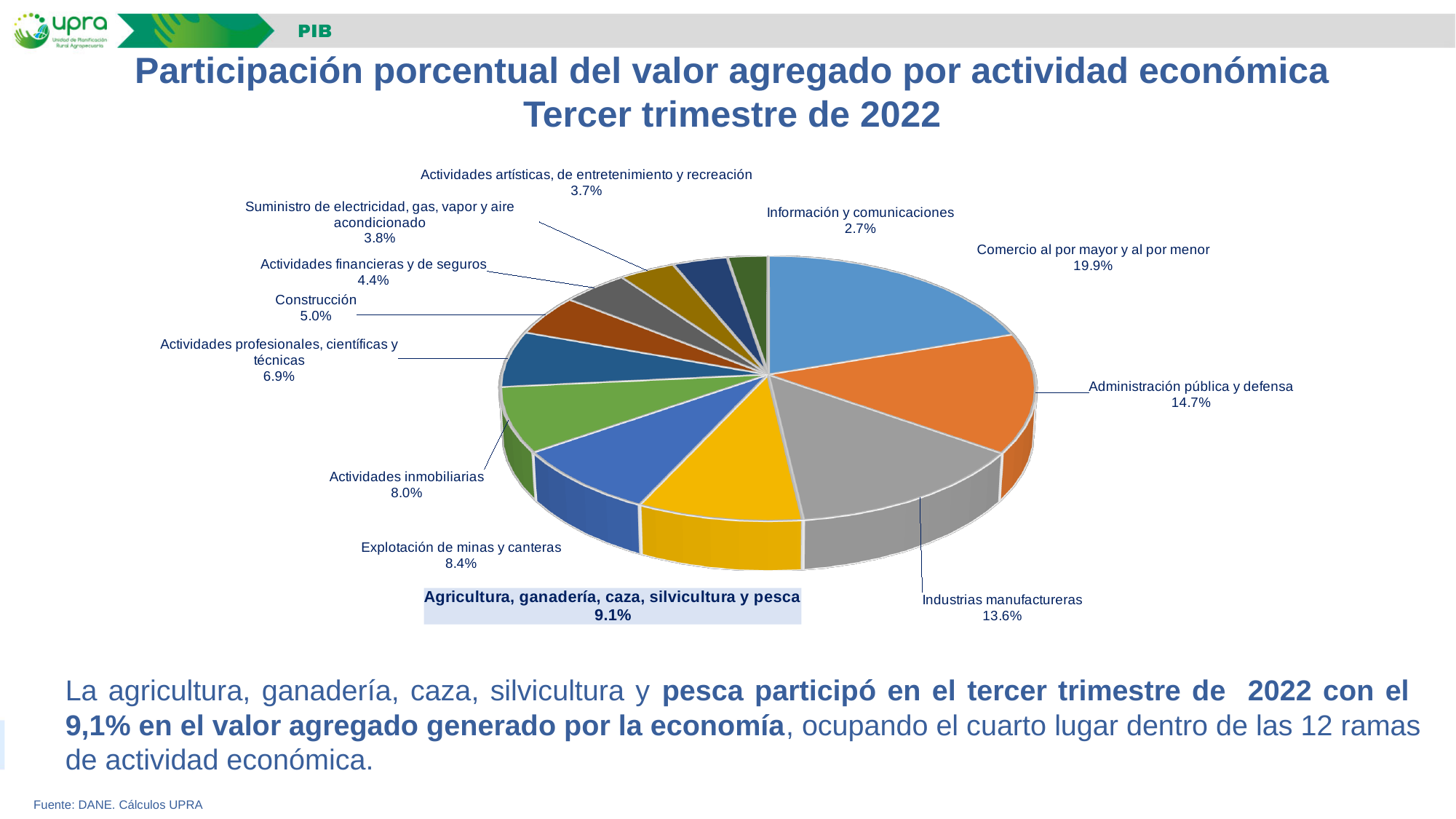

PIB
Participación porcentual del valor agregado por actividad económica
Tercer trimestre de 2022

[unsupported chart]

La agricultura, ganadería, caza, silvicultura y pesca participó en el tercer trimestre de  2022 con el  9,1% en el valor agregado generado por la economía, ocupando el cuarto lugar dentro de las 12 ramas de actividad económica.

Fuente: DANE. Cálculos UPRA